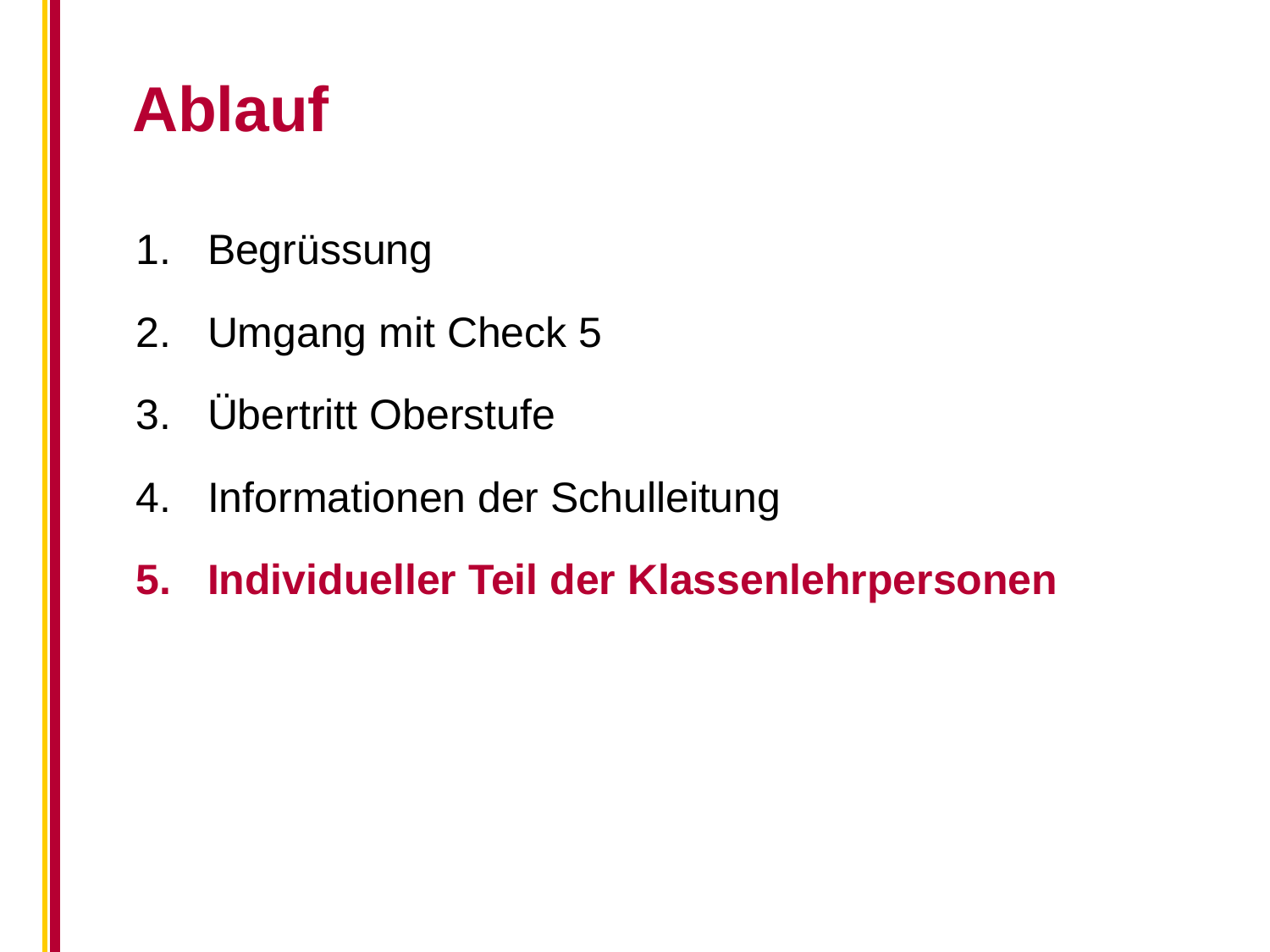

Ablauf
Begrüssung
Umgang mit Check 5
Übertritt Oberstufe
Informationen der Schulleitung
Individueller Teil der Klassenlehrpersonen